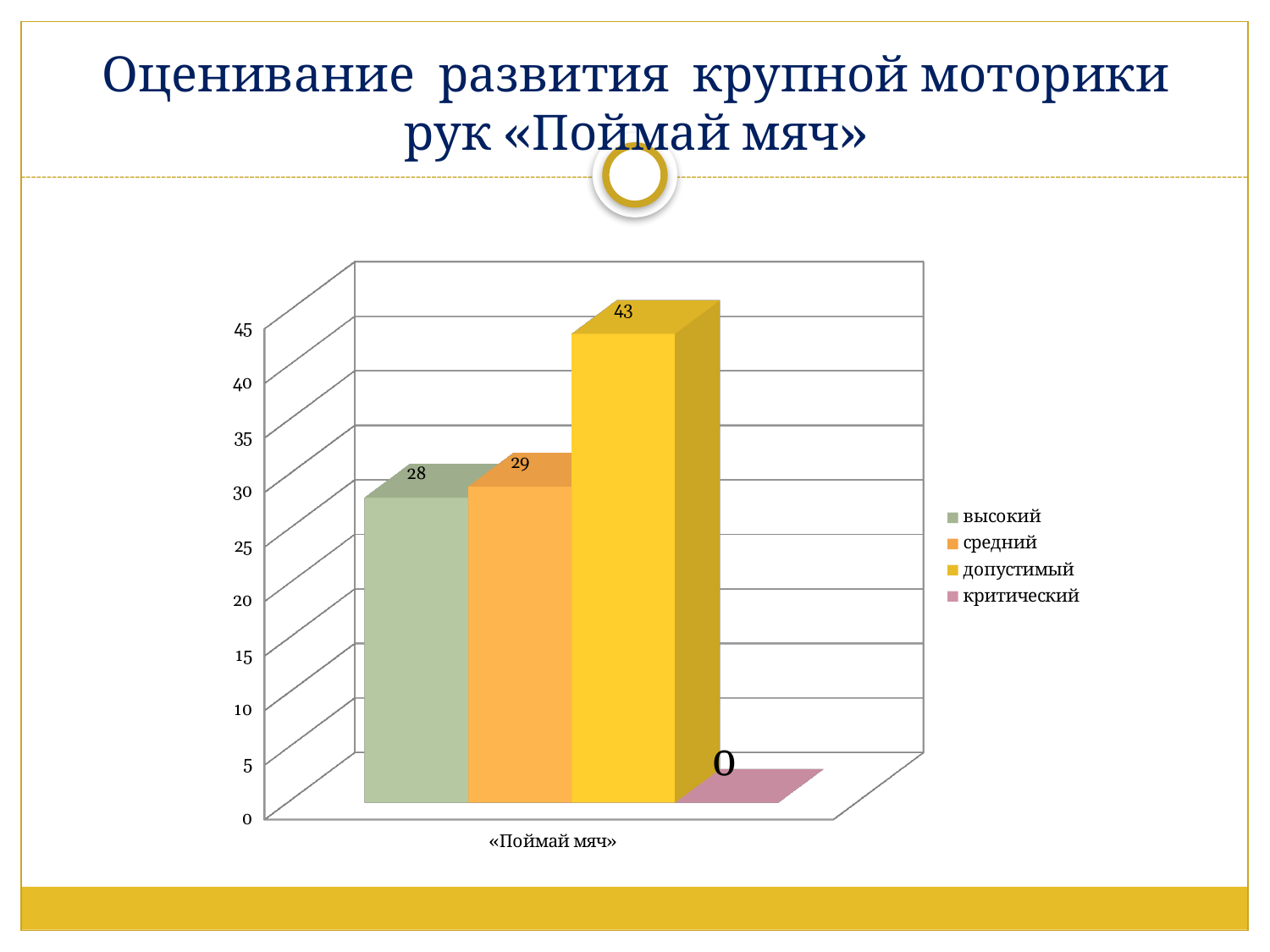

# Оценивание  развития  крупной моторики рук «Поймай мяч»

[unsupported chart]